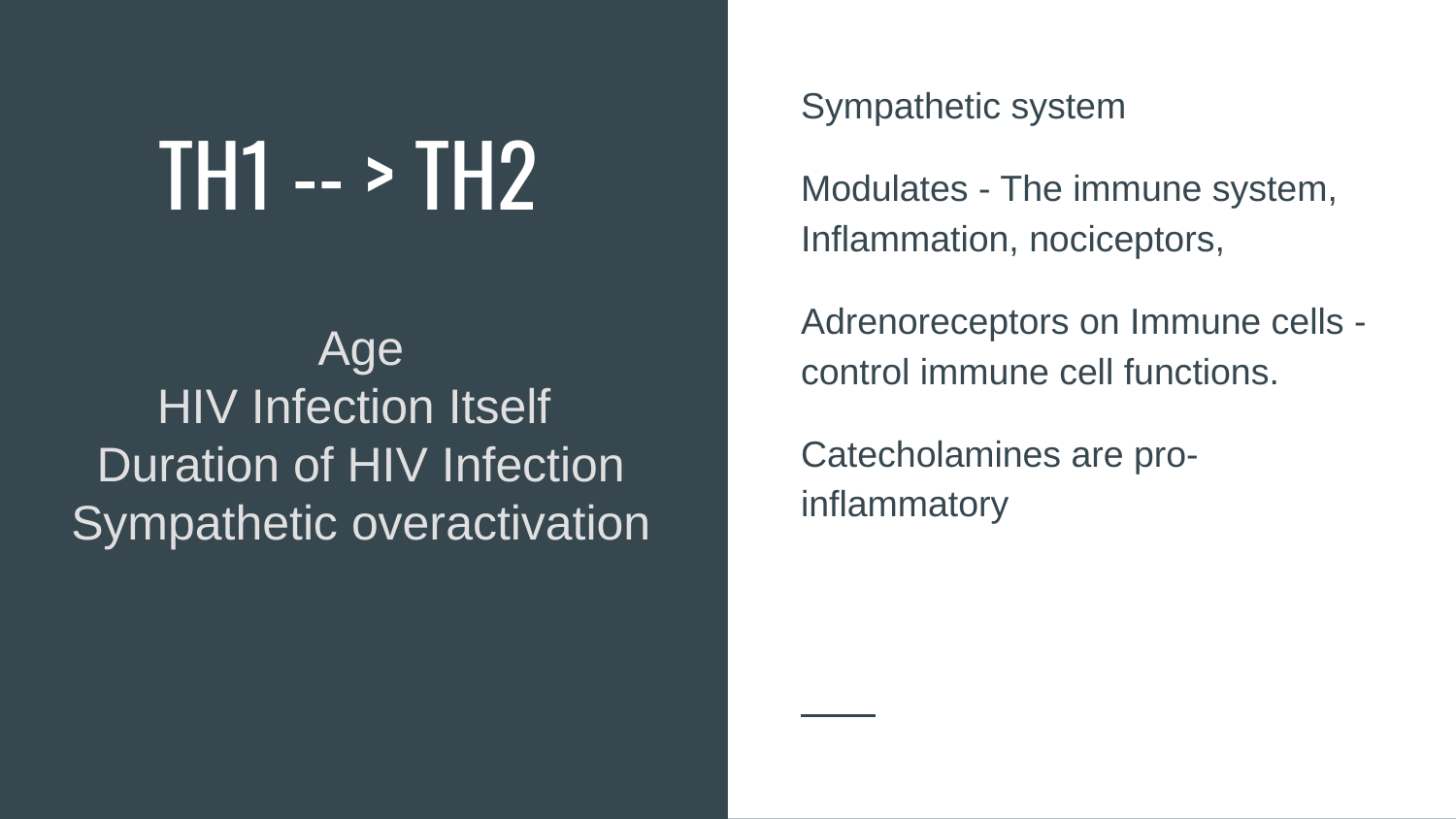

# TH1 -- > TH2
Sympathetic system
Modulates - The immune system, Inflammation, nociceptors,
Adrenoreceptors on Immune cells - control immune cell functions.
Catecholamines are pro- inflammatory

Age
HIV Infection Itself
Duration of HIV Infection
Sympathetic overactivation